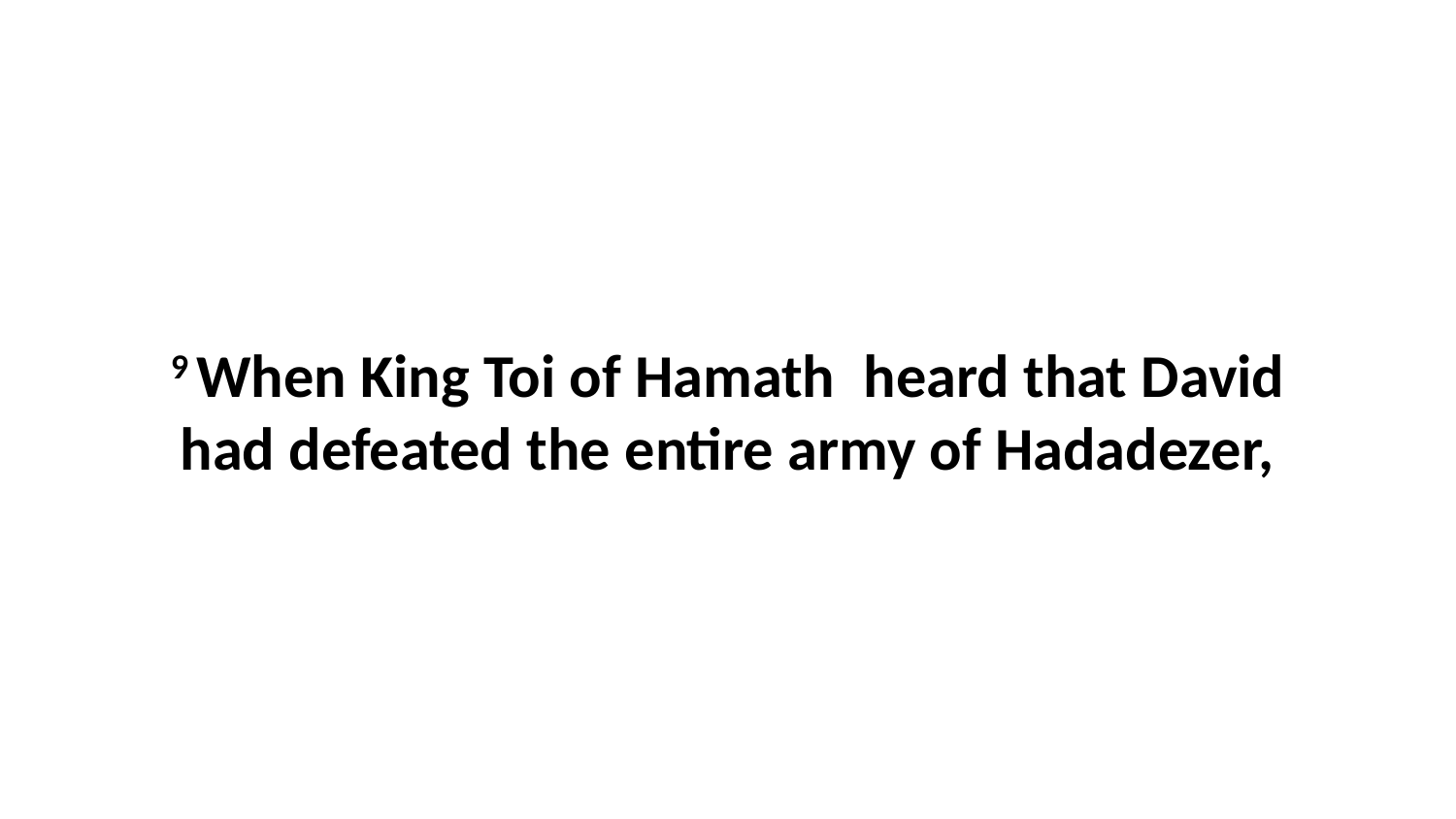

9 When King Toi of Hamath  heard that David had defeated the entire army of Hadadezer,